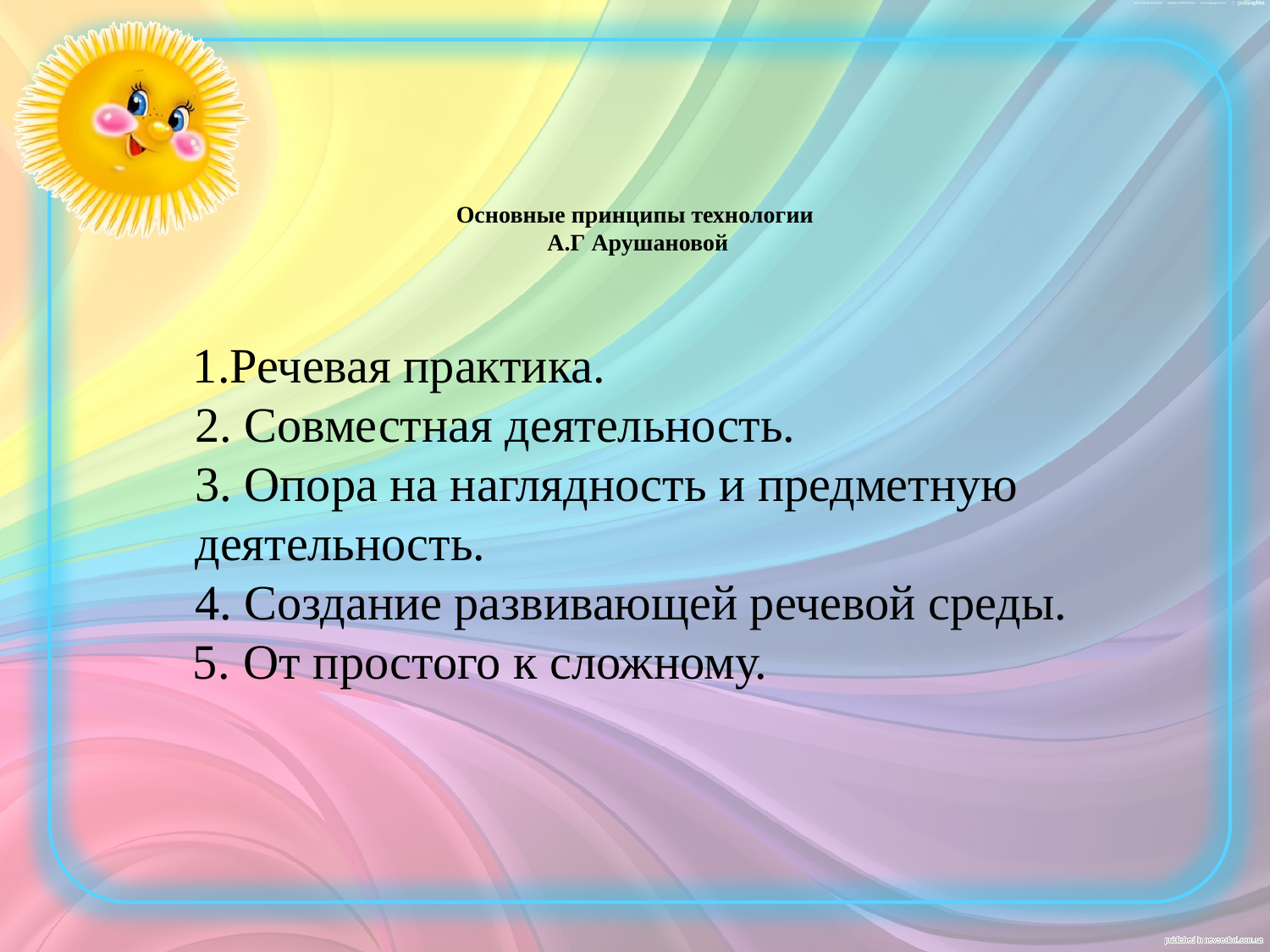

#
Основные принципы технологии
 А.Г Арушановой

     1.Речевая практика.
2. Совместная деятельность.
3. Опора на наглядность и предметную деятельность.
4. Создание развивающей речевой среды.
     5. От простого к сложному.